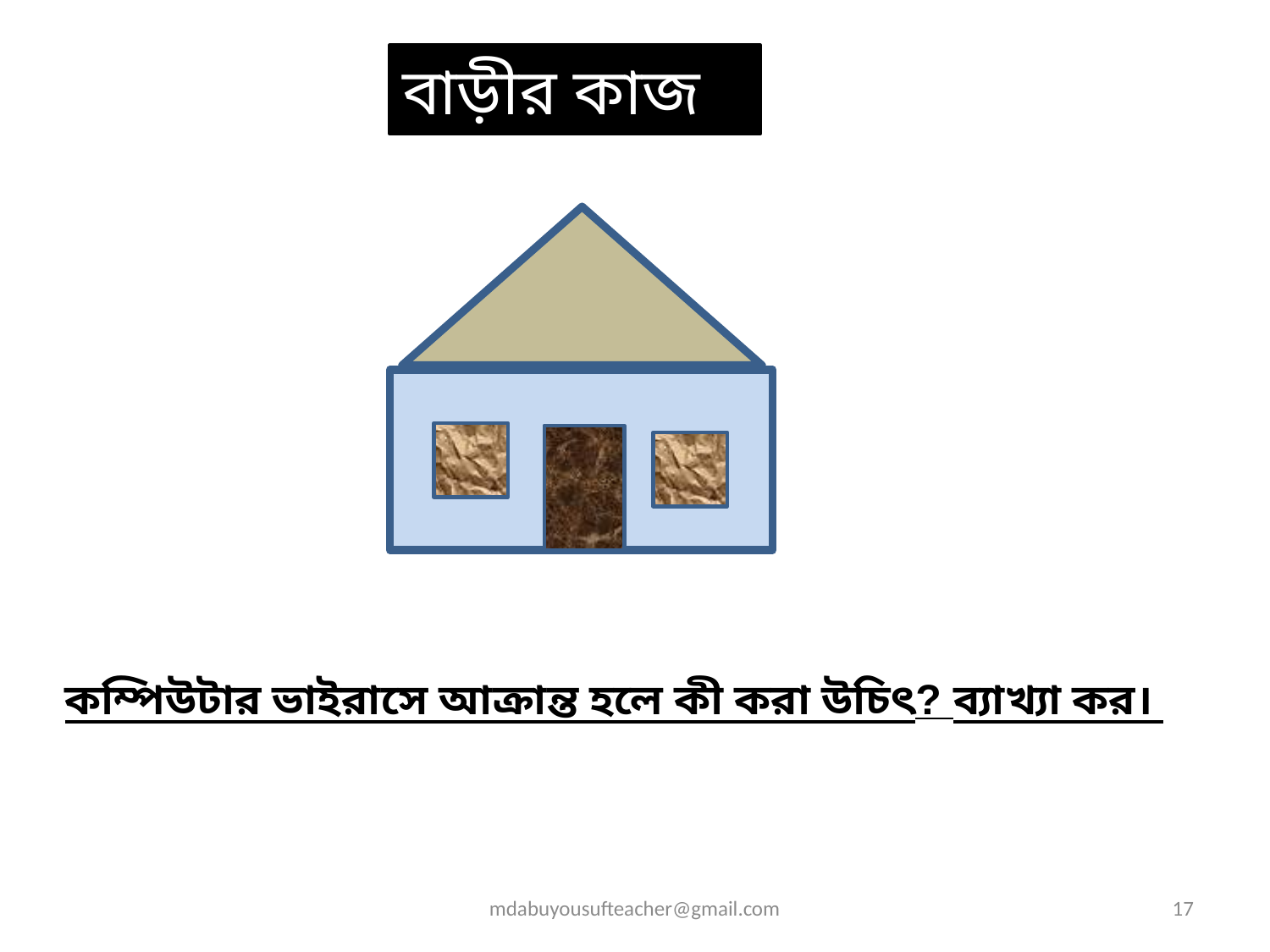

বাড়ীর কাজ

কম্পিউটার ভাইরাসে আক্রান্ত হলে কী করা উচিৎ? ব্যাখ্যা কর।
mdabuyousufteacher@gmail.com
17